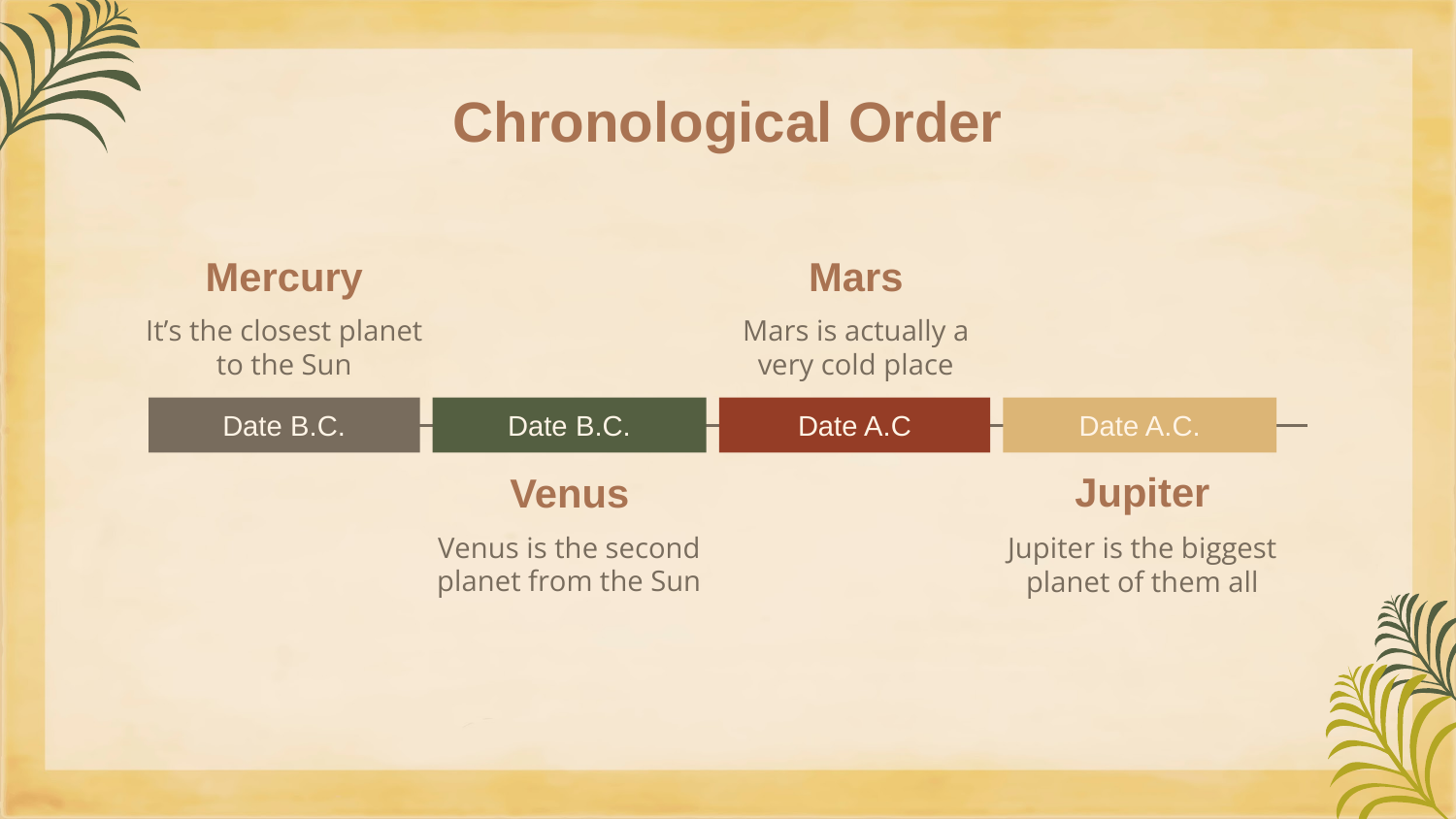

# Chronological Order
Mercury
Mars
It’s the closest planet to the Sun
Mars is actually a very cold place
Date B.C.
Date B.C.
Date A.C
Date A.C.
Venus
Jupiter
Venus is the second planet from the Sun
Jupiter is the biggest planet of them all